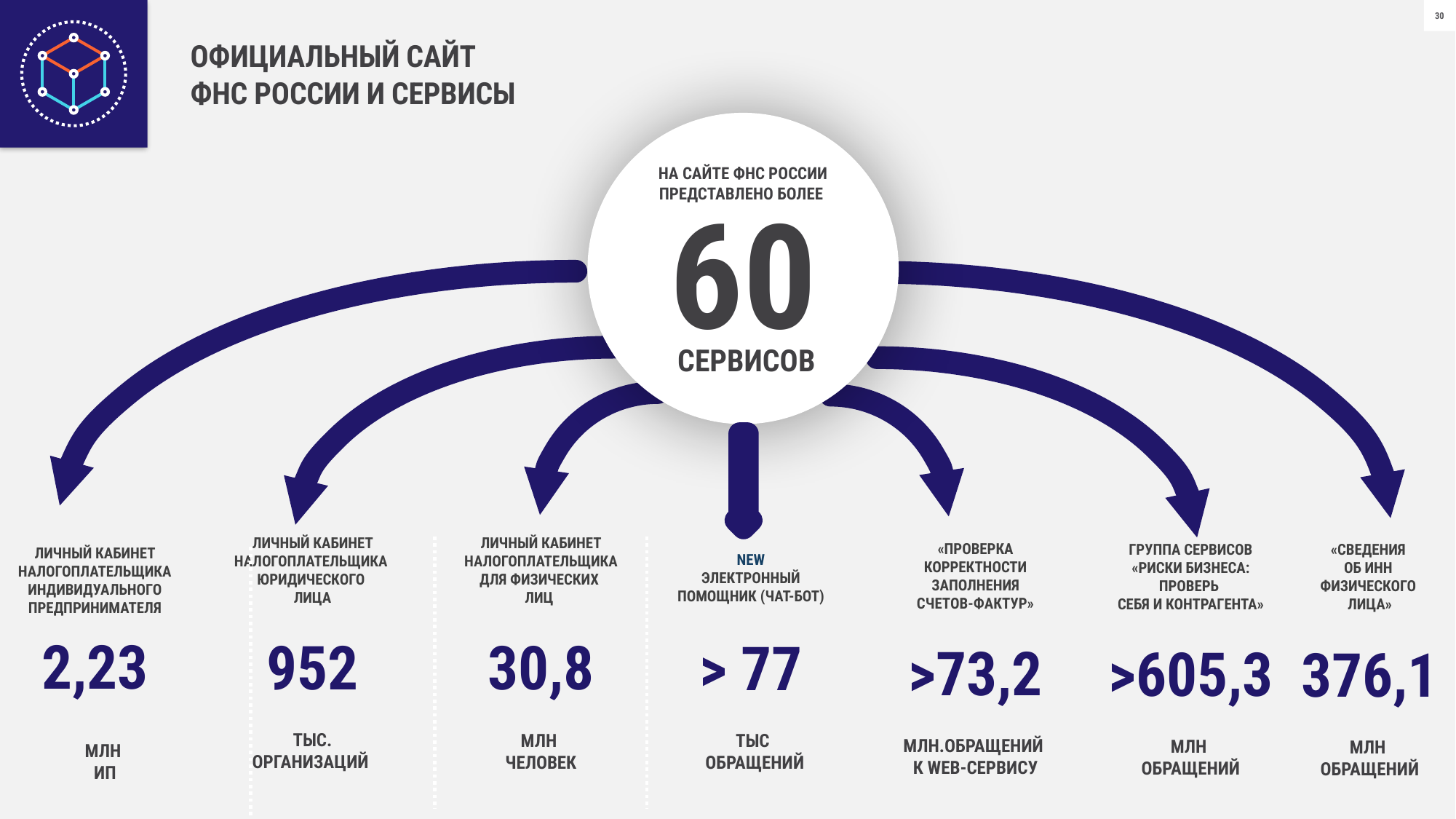

ОФИЦИАЛЬНЫЙ САЙТ
ФНС РОССИИ И СЕРВИСЫ

НА САЙТЕ ФНС РОССИИ ПРЕДСТАВЛЕНО БОЛЕЕ
60
 СЕРВИСОВ

ЛИЧНЫЙ КАБИНЕТ НАЛОГОПЛАТЕЛЬЩИКА  ЮРИДИЧЕСКОГО
ЛИЦА
ЛИЧНЫЙ КАБИНЕТ НАЛОГОПЛАТЕЛЬЩИКА ДЛЯ ФИЗИЧЕСКИХ
ЛИЦ
«ПРОВЕРКА КОРРЕКТНОСТИ ЗАПОЛНЕНИЯ
 СЧЕТОВ-ФАКТУР»
ГРУППА СЕРВИСОВ «РИСКИ БИЗНЕСА: ПРОВЕРЬ
СЕБЯ И КОНТРАГЕНТА»
«СВЕДЕНИЯ
ОБ ИНН
ФИЗИЧЕСКОГО
ЛИЦА»
ЛИЧНЫЙ КАБИНЕТ НАЛОГОПЛАТЕЛЬЩИКА ИНДИВИДУАЛЬНОГО ПРЕДПРИНИМАТЕЛЯ
NEW
ЭЛЕКТРОННЫЙ ПОМОЩНИК (ЧАТ-БОТ)
2,23
952
30,8
> 77
>73,2
>605,3
376,1
ТЫС.
ОРГАНИЗАЦИЙ
МЛН
ЧЕЛОВЕК
ТЫС
ОБРАЩЕНИЙ
МЛН.ОБРАЩЕНИЙ
К WEB-СЕРВИСУ
МЛН
ОБРАЩЕНИЙ
МЛН
ОБРАЩЕНИЙ
МЛН
ИП